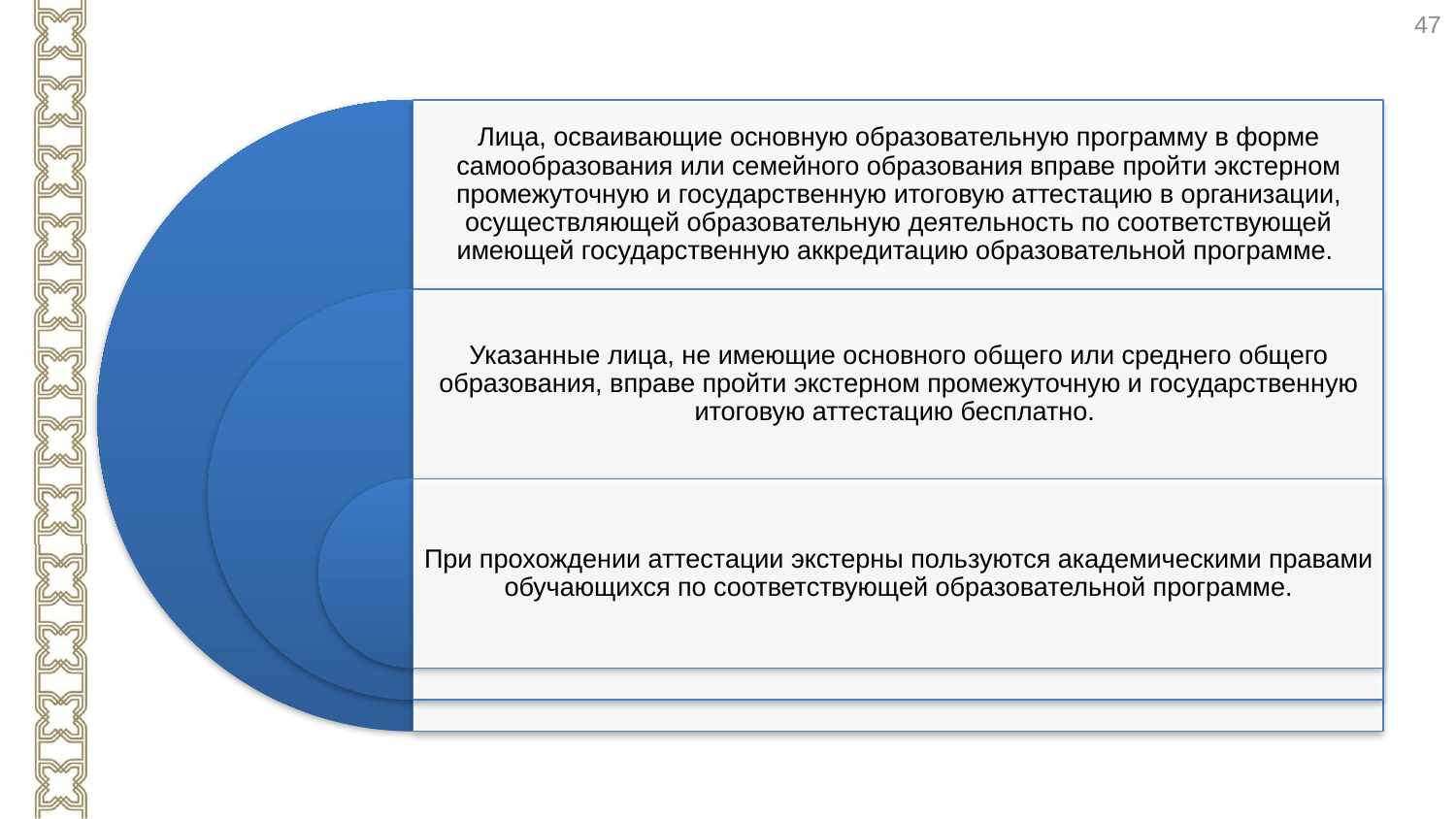

47
Лица, осваивающие основную образовательную программу в форме самообразования или семейного образования вправе пройти экстерном промежуточную и государственную итоговую аттестацию в организации, осуществляющей образовательную деятельность по соответствующей имеющей государственную аккредитацию образовательной программе.
Указанные лица, не имеющие основного общего или среднего общего образования, вправе пройти экстерном промежуточную и государственную итоговую аттестацию бесплатно.
При прохождении аттестации экстерны пользуются академическими правами обучающихся по соответствующей образовательной программе.